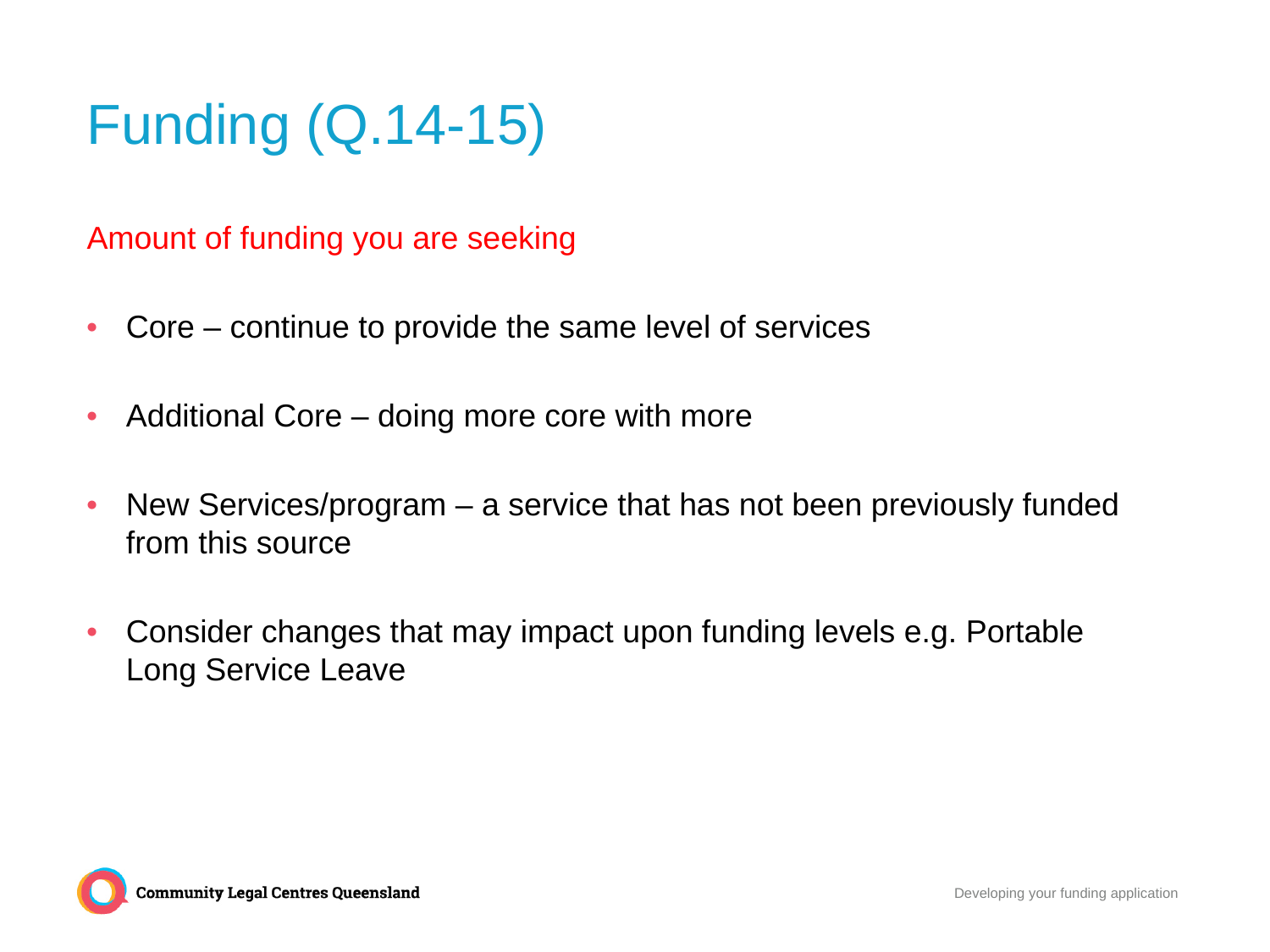

# Funding (Q.14-15)
Amount of funding you are seeking

Core – continue to provide the same level of services

Additional Core – doing more core with more

New Services/program – a service that has not been previously funded from this source

Consider changes that may impact upon funding levels e.g. Portable Long Service Leave
Developing your funding application